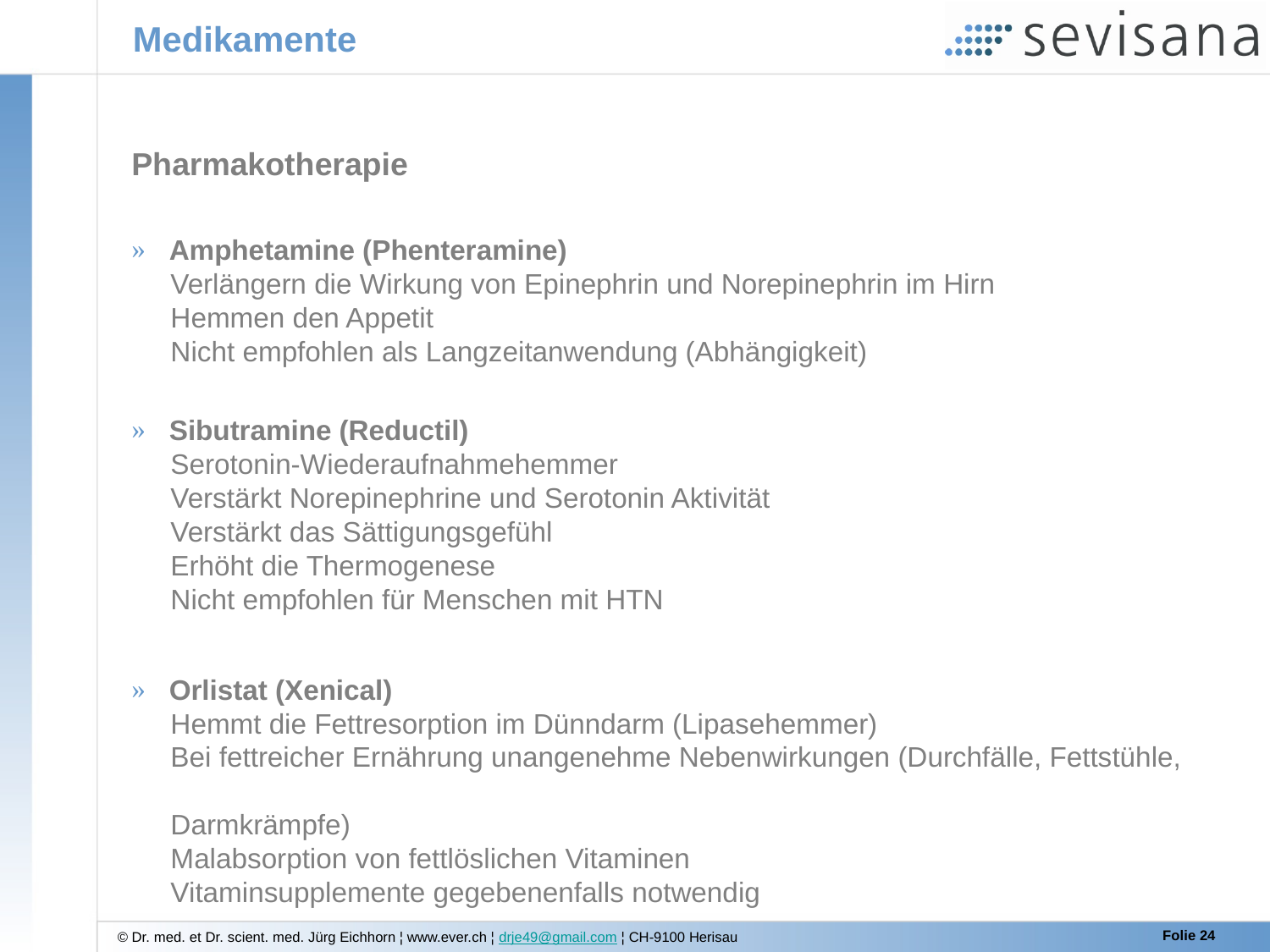

# Medikamente
Pharmakotherapie
   Amphetamine (Phenteramine)
     Verlängern die Wirkung von Epinephrin und Norepinephrin im Hirn
     Hemmen den Appetit
     Nicht empfohlen als Langzeitanwendung (Abhängigkeit)
   Sibutramine (Reductil)
     Serotonin-Wiederaufnahmehemmer
     Verstärkt Norepinephrine und Serotonin Aktivität
     Verstärkt das Sättigungsgefühl
     Erhöht die Thermogenese
     Nicht empfohlen für Menschen mit HTN

   Orlistat (Xenical)
     Hemmt die Fettresorption im Dünndarm (Lipasehemmer)
     Bei fettreicher Ernährung unangenehme Nebenwirkungen (Durchfälle, Fettstühle,
     Darmkrämpfe)
     Malabsorption von fettlöslichen Vitaminen
     Vitaminsupplemente gegebenenfalls notwendig